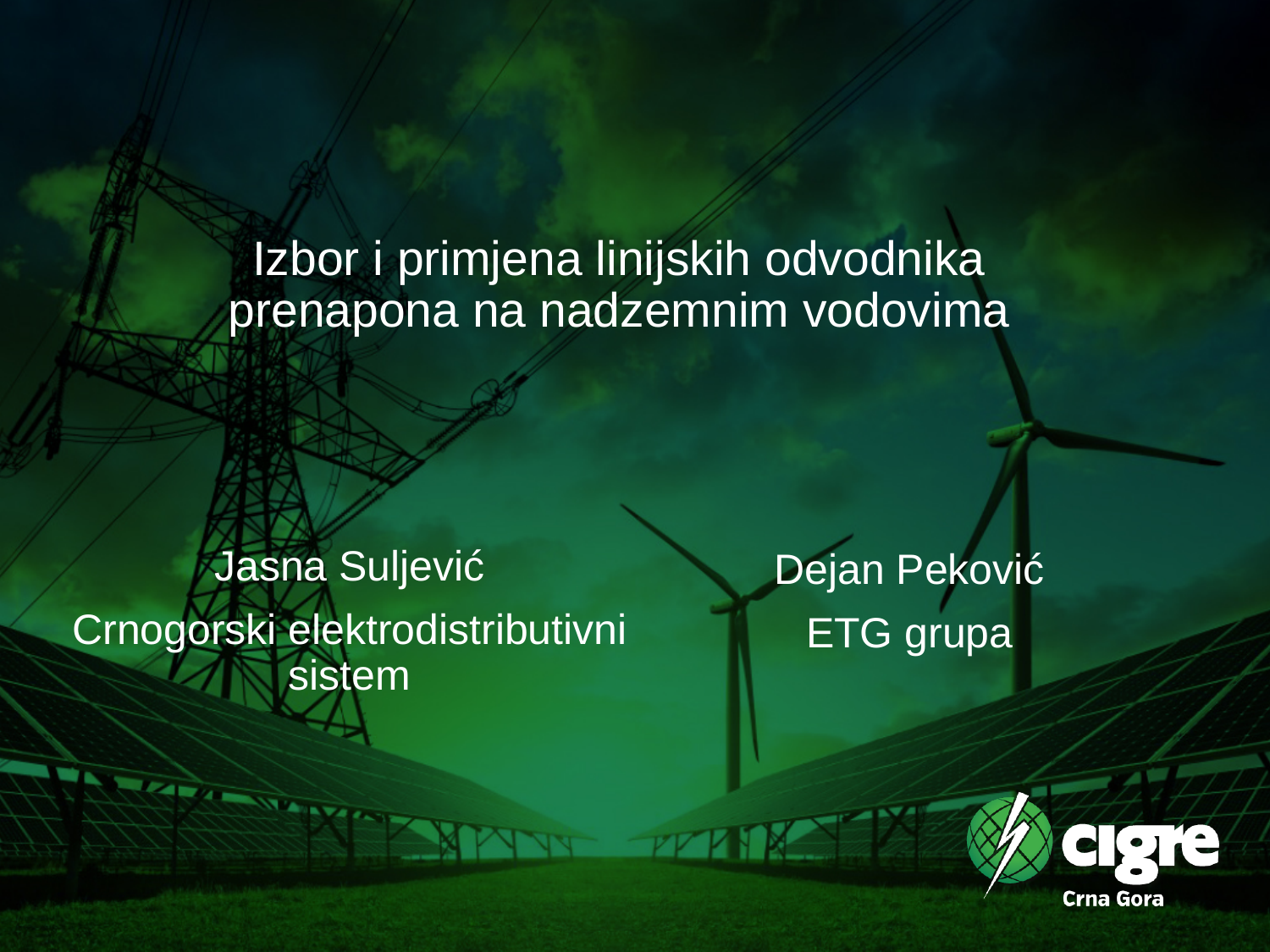

# Izbor i primjena linijskih odvodnika prenapona na nadzemnim vodovima
Jasna Suljević
Crnogorski elektrodistributivni sistem

Dejan Peković
ETG grupa